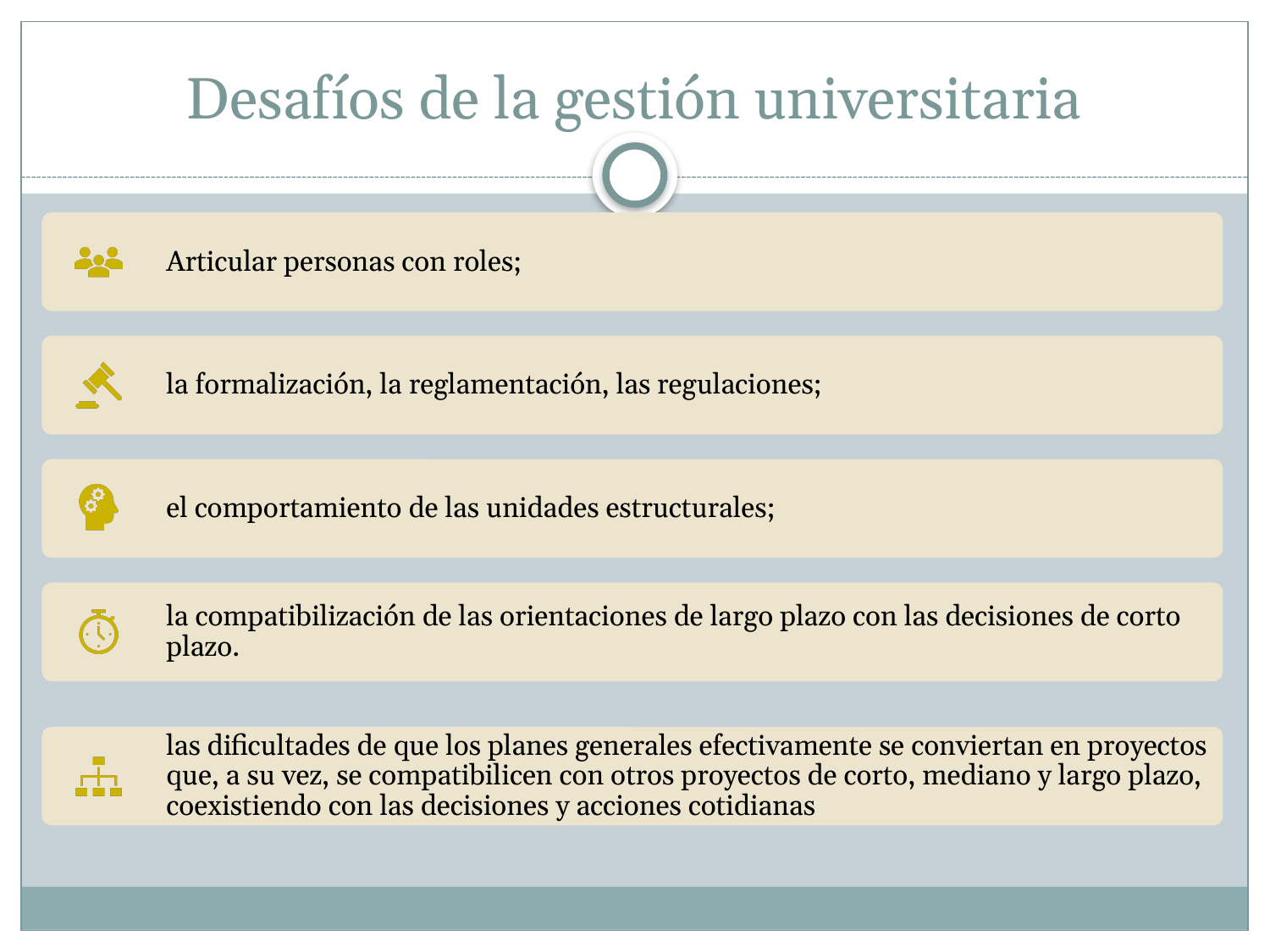

# Desafíos de la gestión universitaria
Articular personas con roles;
la formalización, la reglamentación, las regulaciones;
el comportamiento de las unidades estructurales;
la compatibilización de las orientaciones de largo plazo con las decisiones de corto plazo.
las dificultades de que los planes generales efectivamente se conviertan en proyectos que, a su vez, se compatibilicen con otros proyectos de corto, mediano y largo plazo, coexistiendo con las decisiones y acciones cotidianas